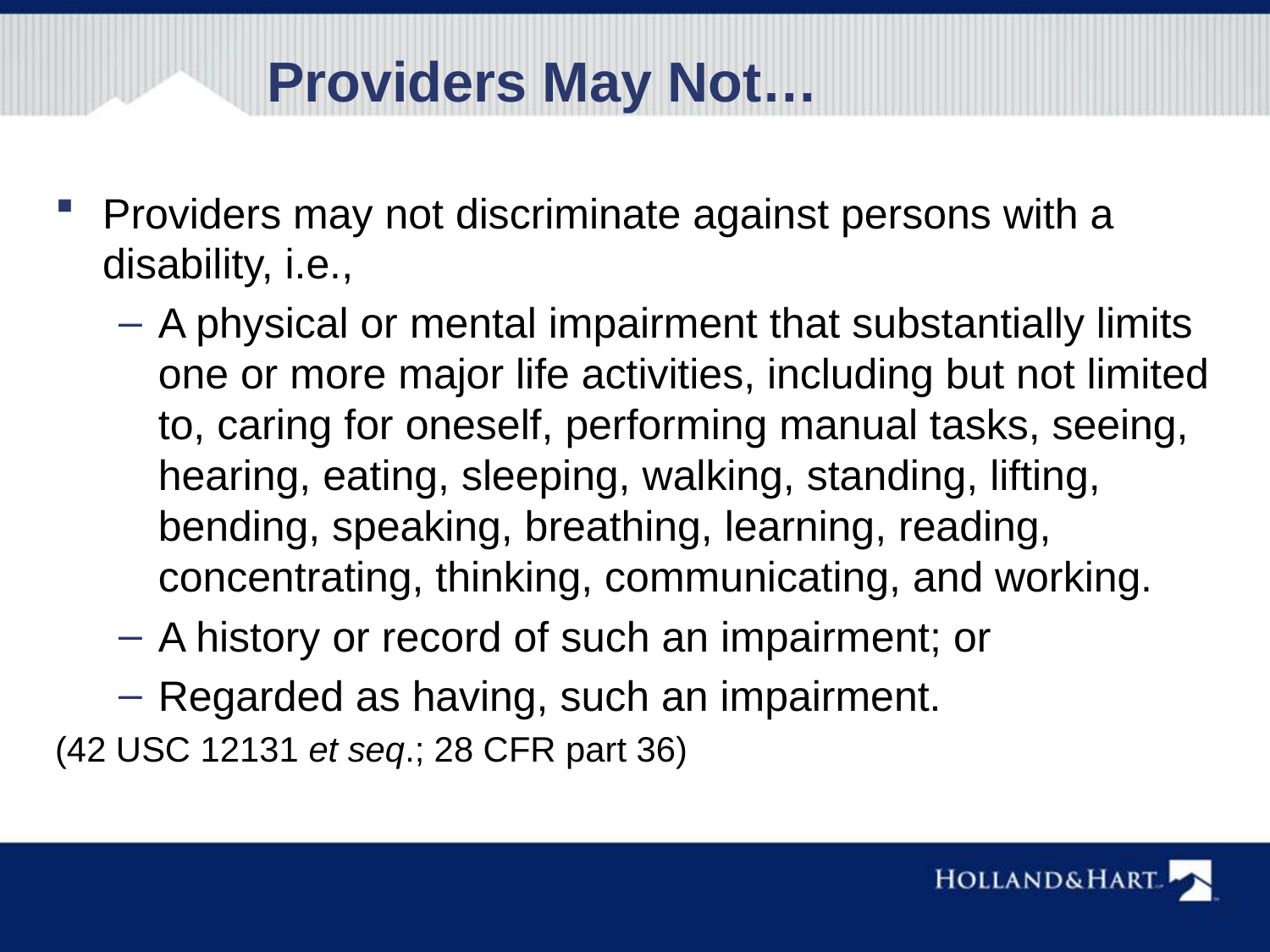

# Providers May Not…
Providers may not discriminate against persons with a disability, i.e.,
A physical or mental impairment that substantially limits one or more major life activities, including but not limited to, caring for oneself, performing manual tasks, seeing, hearing, eating, sleeping, walking, standing, lifting, bending, speaking, breathing, learning, reading, concentrating, thinking, communicating, and working.
A history or record of such an impairment; or
Regarded as having, such an impairment.
(42 USC 12131 et seq.; 28 CFR part 36)